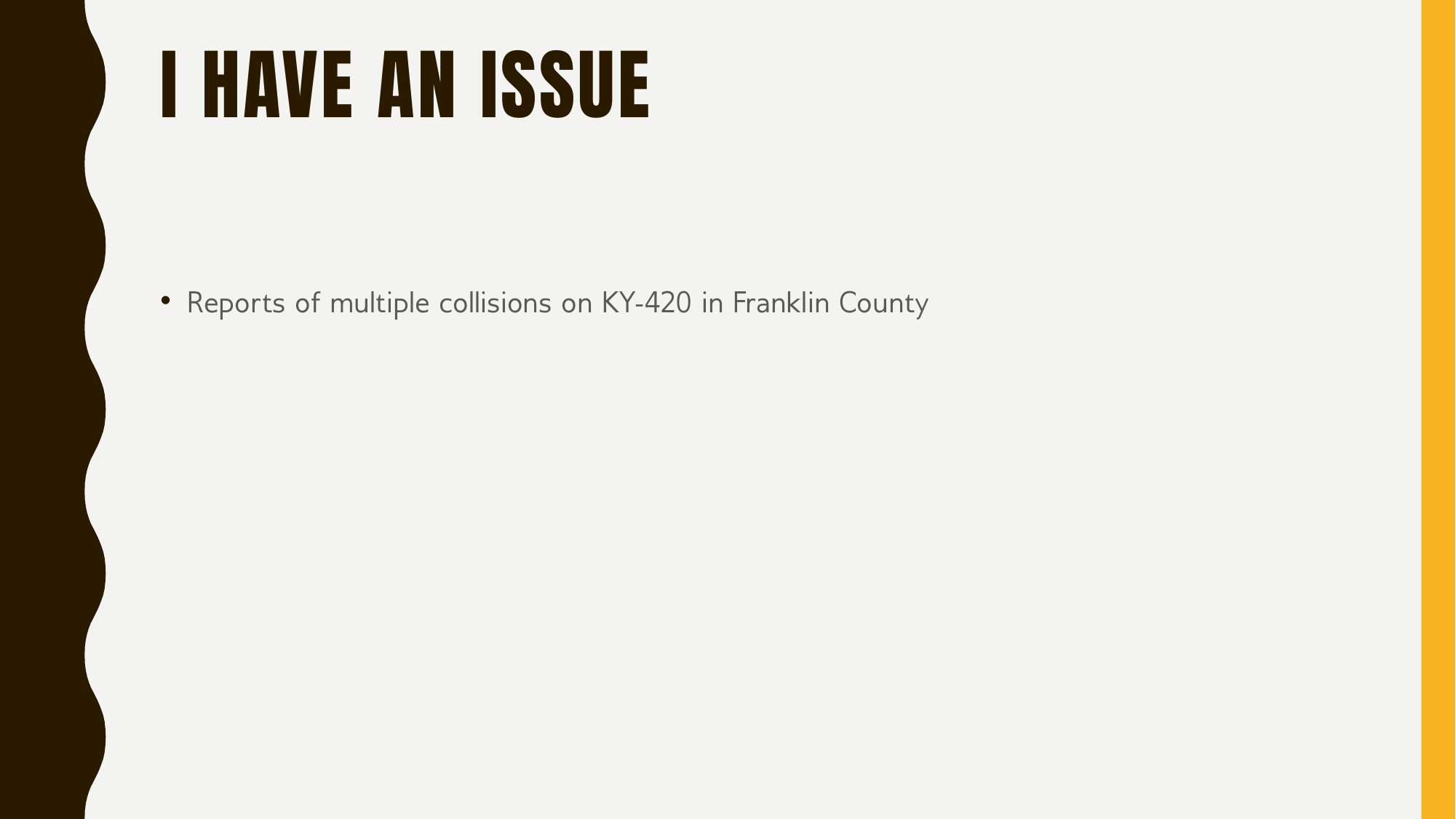

# I have an issue
Reports of multiple collisions on KY-420 in Franklin County